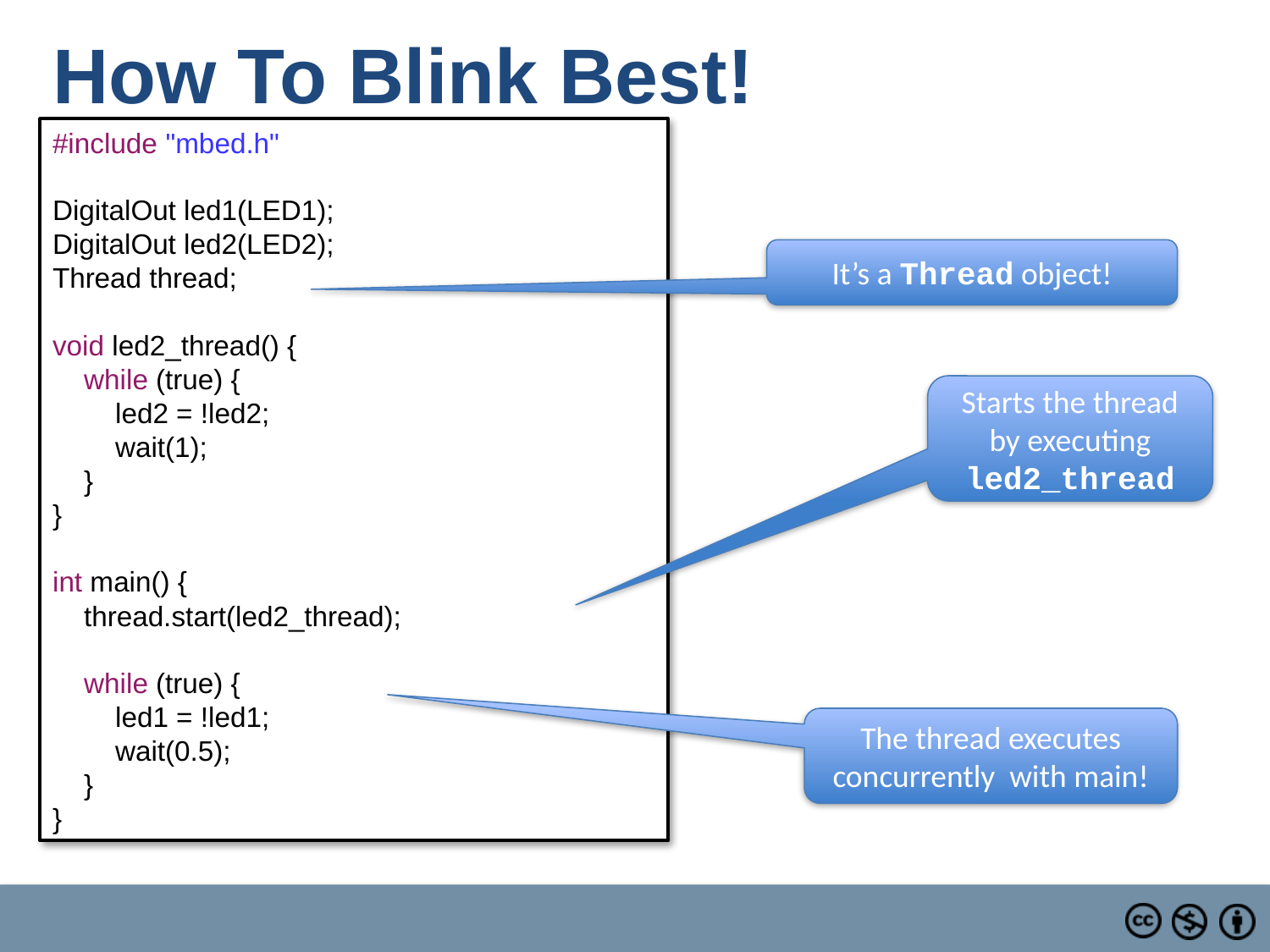

# How To Blink Best!
#include "mbed.h"

DigitalOut led1(LED1);
DigitalOut led2(LED2);
Thread thread;

void led2_thread() {
    while (true) {
        led2 = !led2;
        wait(1);
    }
}

int main() {
    thread.start(led2_thread);

    while (true) {
        led1 = !led1;
        wait(0.5);
    }
}
It’s a Thread object!
Starts the thread by executing led2_thread
The thread executes concurrently  with main!